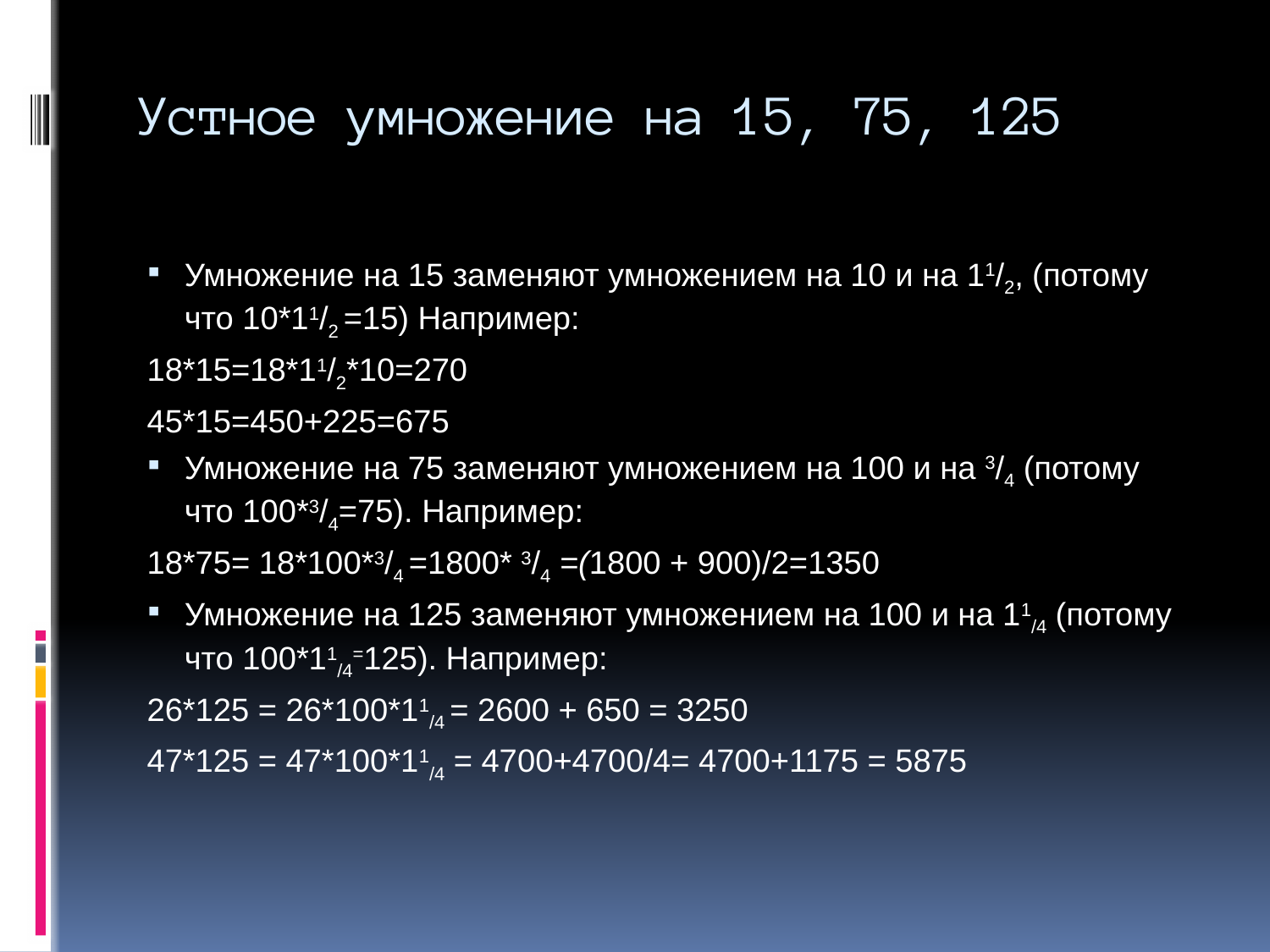

# Устное умножение на 15, 75, 125
Умножение на 15 заменяют умножением на 10 и на 11/2, (потому что 10*11/2 =15) Например:
18*15=18*11/2*10=270
45*15=450+225=675
Умножение на 75 заменяют умножением на 100 и на 3/4 (потому что 100*3/4=75). Например:
18*75= 18*100*3/4 =1800* 3/4 =(1800 + 900)/2=1350
Умножение на 125 заменяют умножением на 100 и на 11/4 (потому что 100*11/4=125). Например:
26*125 = 26*100*11/4 = 2600 + 650 = 3250
47*125 = 47*100*11/4 = 4700+4700/4= 4700+1175 = 5875